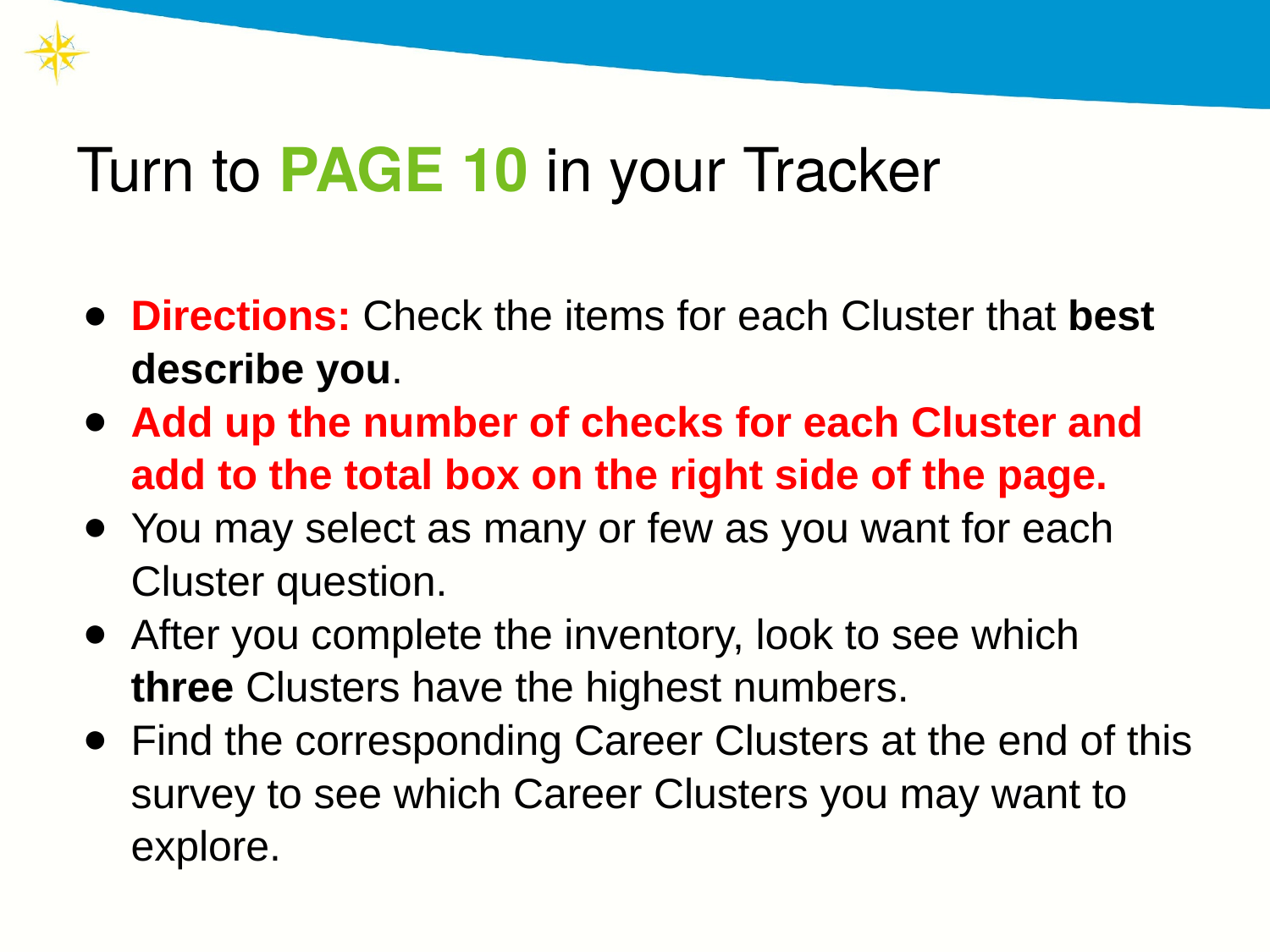

Turn to PAGE 10 in your Tracker

Directions: Check the items for each Cluster that best describe you.
Add up the number of checks for each Cluster and add to the total box on the right side of the page.
You may select as many or few as you want for each Cluster question.
After you complete the inventory, look to see which three Clusters have the highest numbers.
Find the corresponding Career Clusters at the end of this survey to see which Career Clusters you may want to explore.